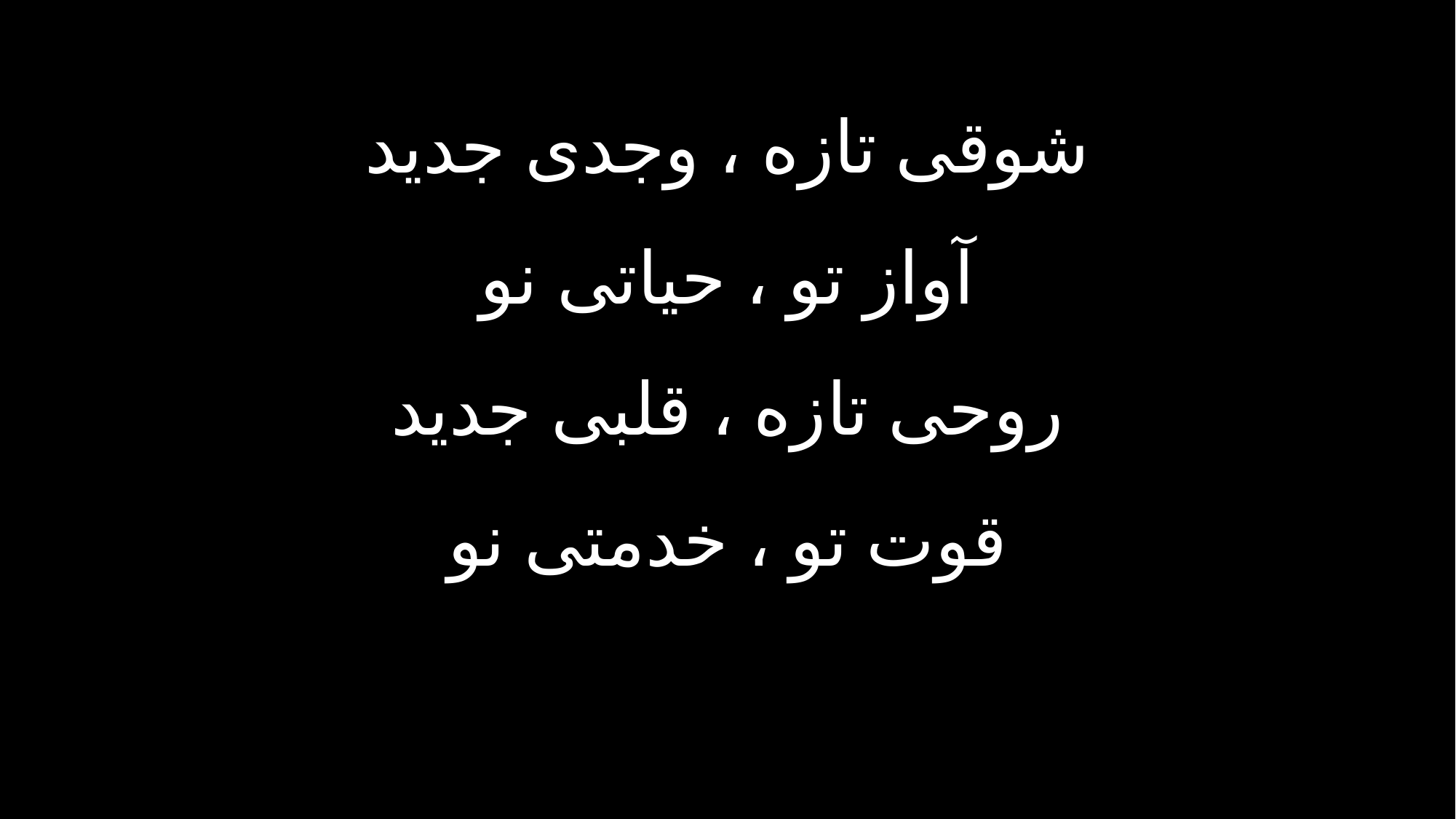

شوقی تازه ، وجدی جدید
آواز تو ، حیاتی نو
روحی تازه ، قلبی جدید
قوت تو ، خدمتی نو